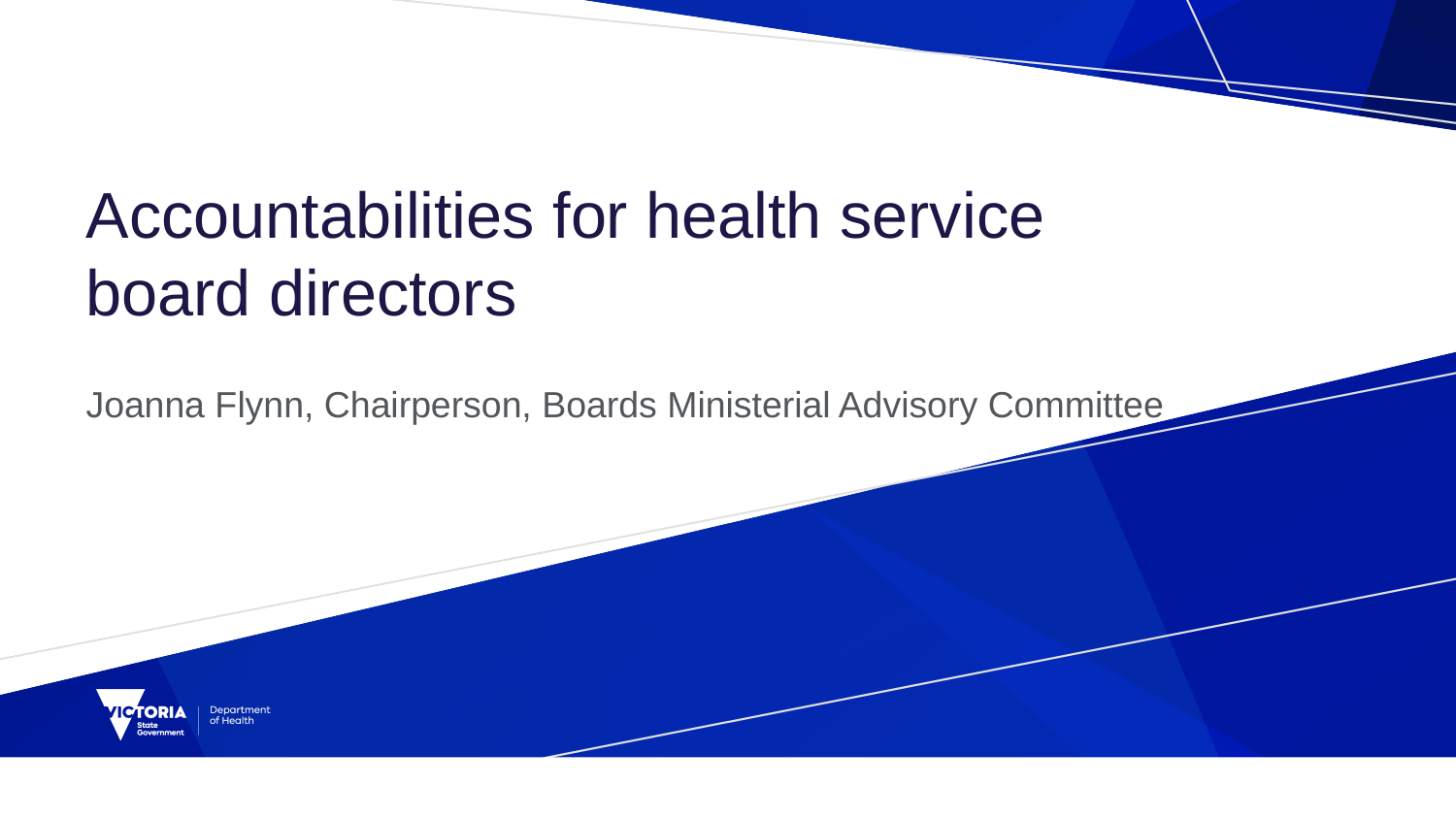

# Accountabilities for health service board directors

Joanna Flynn, Chairperson, Boards Ministerial Advisory Committee